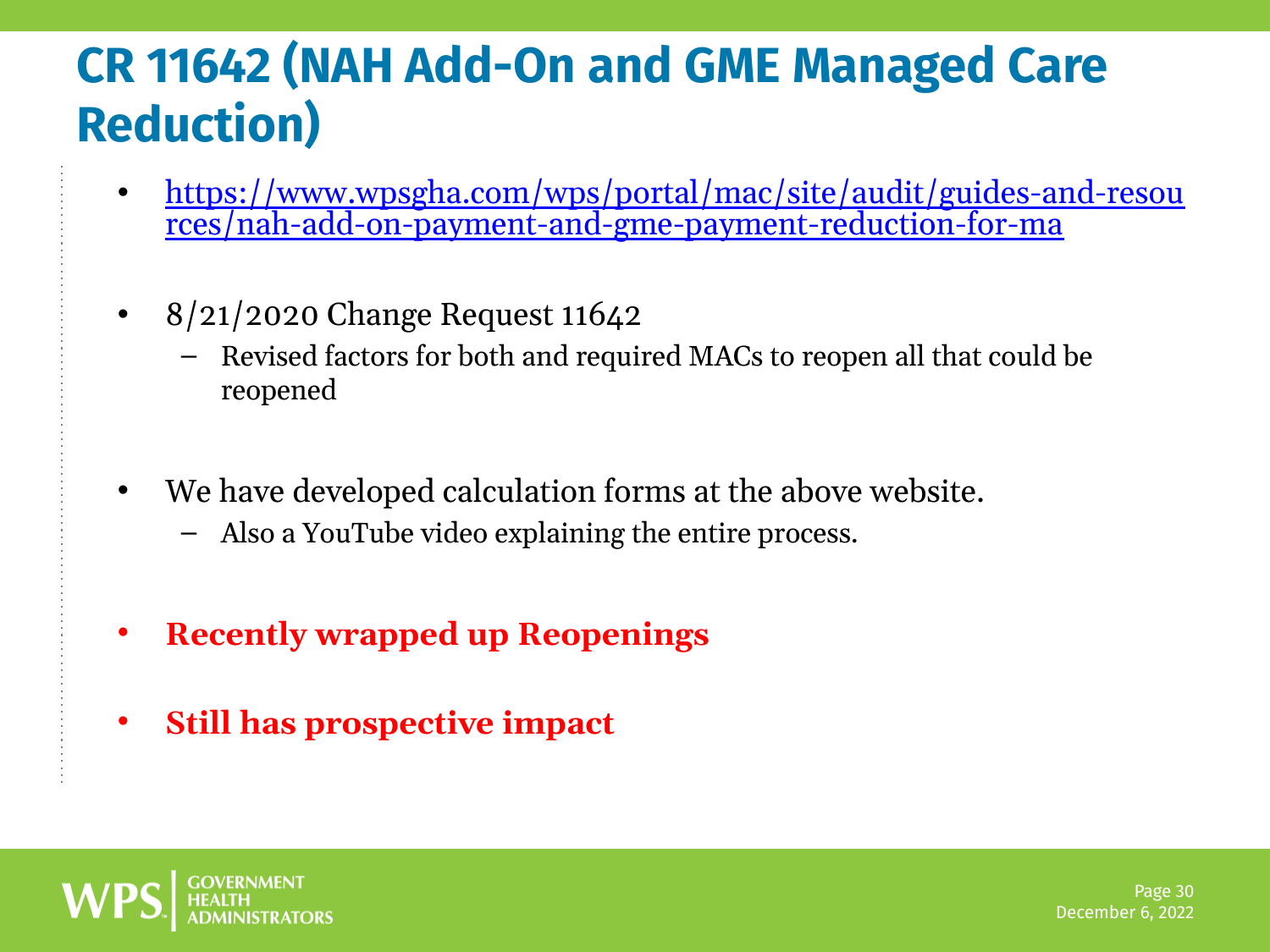

# CR 11642 (NAH Add-On and GME Managed Care Reduction)
https://www.wpsgha.com/wps/portal/mac/site/audit/guides-and-resources/nah-add-on-payment-and-gme-payment-reduction-for-ma

8/21/2020 Change Request 11642
Revised factors for both and required MACs to reopen all that could be reopened

We have developed calculation forms at the above website.
Also a YouTube video explaining the entire process.

Recently wrapped up Reopenings

Still has prospective impact

Page 30
December 6, 2022